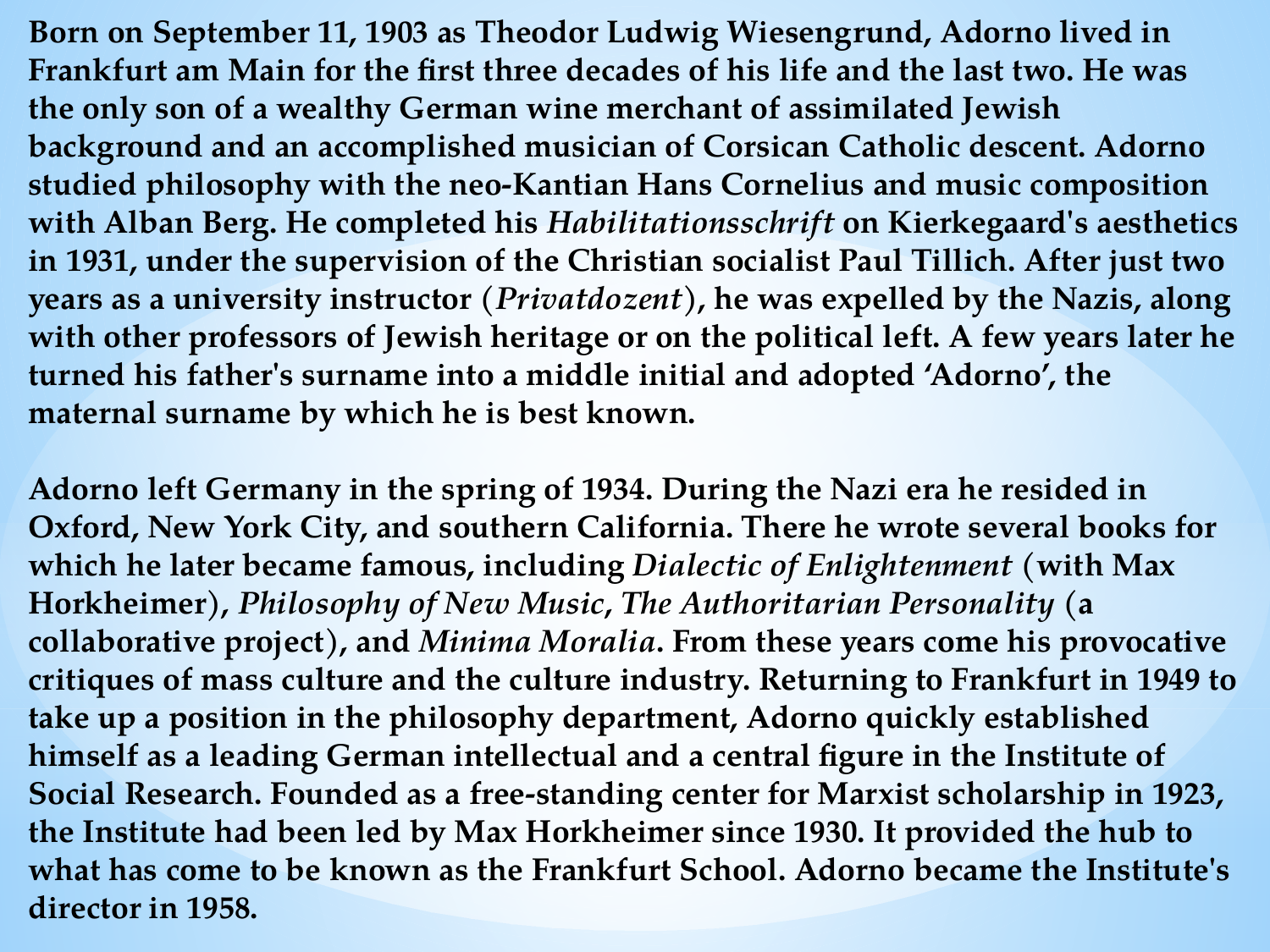

Born on September 11, 1903 as Theodor Ludwig Wiesengrund, Adorno lived in Frankfurt am Main for the first three decades of his life and the last two. He was the only son of a wealthy German wine merchant of assimilated Jewish background and an accomplished musician of Corsican Catholic descent. Adorno studied philosophy with the neo-Kantian Hans Cornelius and music composition with Alban Berg. He completed his Habilitationsschrift on Kierkegaard's aesthetics in 1931, under the supervision of the Christian socialist Paul Tillich. After just two years as a university instructor (Privatdozent), he was expelled by the Nazis, along with other professors of Jewish heritage or on the political left. A few years later he turned his father's surname into a middle initial and adopted ‘Adorno’, the maternal surname by which he is best known.

Adorno left Germany in the spring of 1934. During the Nazi era he resided in Oxford, New York City, and southern California. There he wrote several books for which he later became famous, including Dialectic of Enlightenment (with Max Horkheimer), Philosophy of New Music, The Authoritarian Personality (a collaborative project), and Minima Moralia. From these years come his provocative critiques of mass culture and the culture industry. Returning to Frankfurt in 1949 to take up a position in the philosophy department, Adorno quickly established himself as a leading German intellectual and a central figure in the Institute of Social Research. Founded as a free-standing center for Marxist scholarship in 1923, the Institute had been led by Max Horkheimer since 1930. It provided the hub to what has come to be known as the Frankfurt School. Adorno became the Institute's director in 1958.